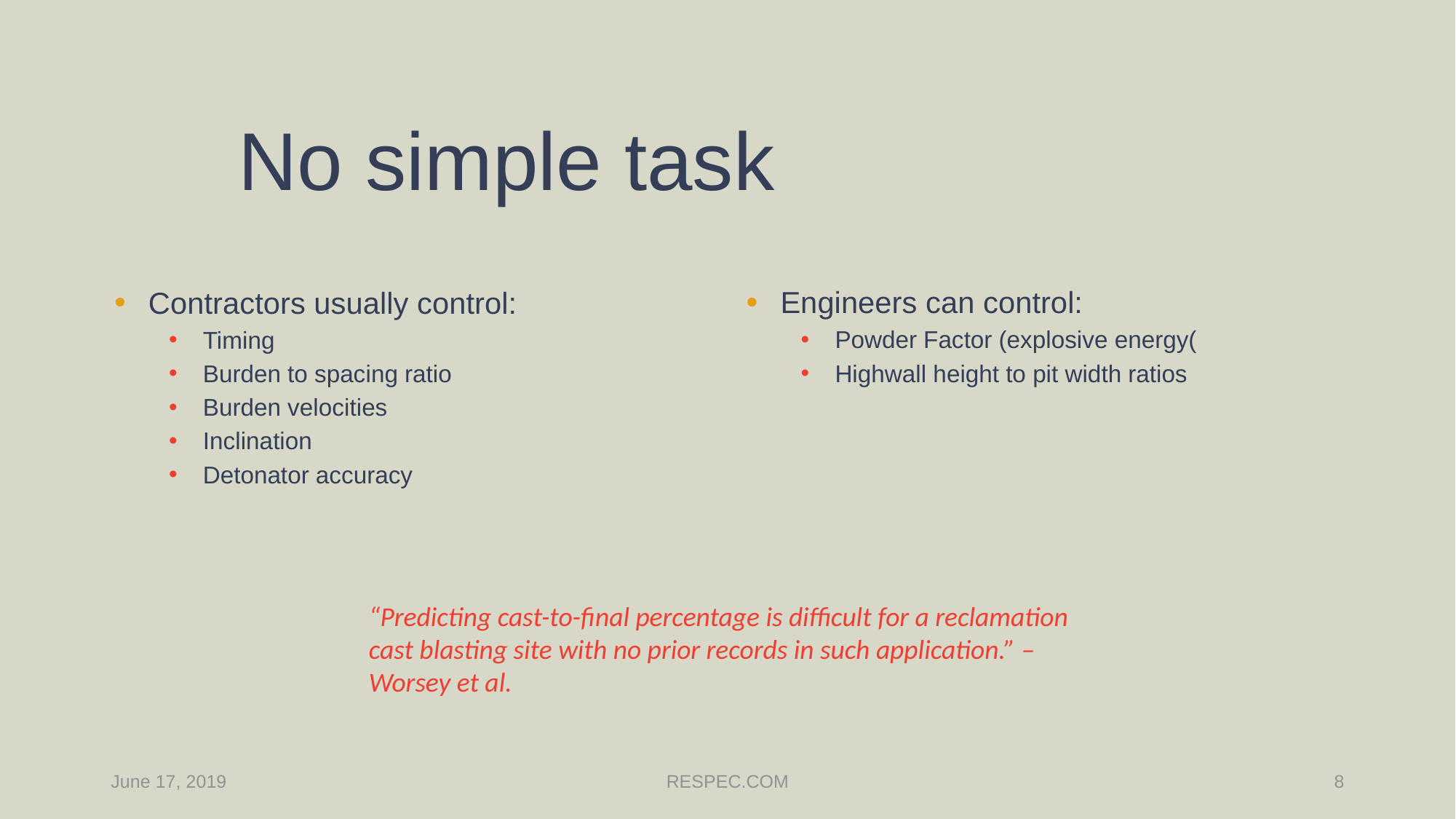

No simple task
Contractors usually control:
Timing
Burden to spacing ratio
Burden velocities
Inclination
Detonator accuracy

Engineers can control:
Powder Factor (explosive energy(
Highwall height to pit width ratios

“Predicting cast-to-final percentage is difficult for a reclamation cast blasting site with no prior records in such application.” – Worsey et al.
June 17, 2019
RESPEC.COM
8